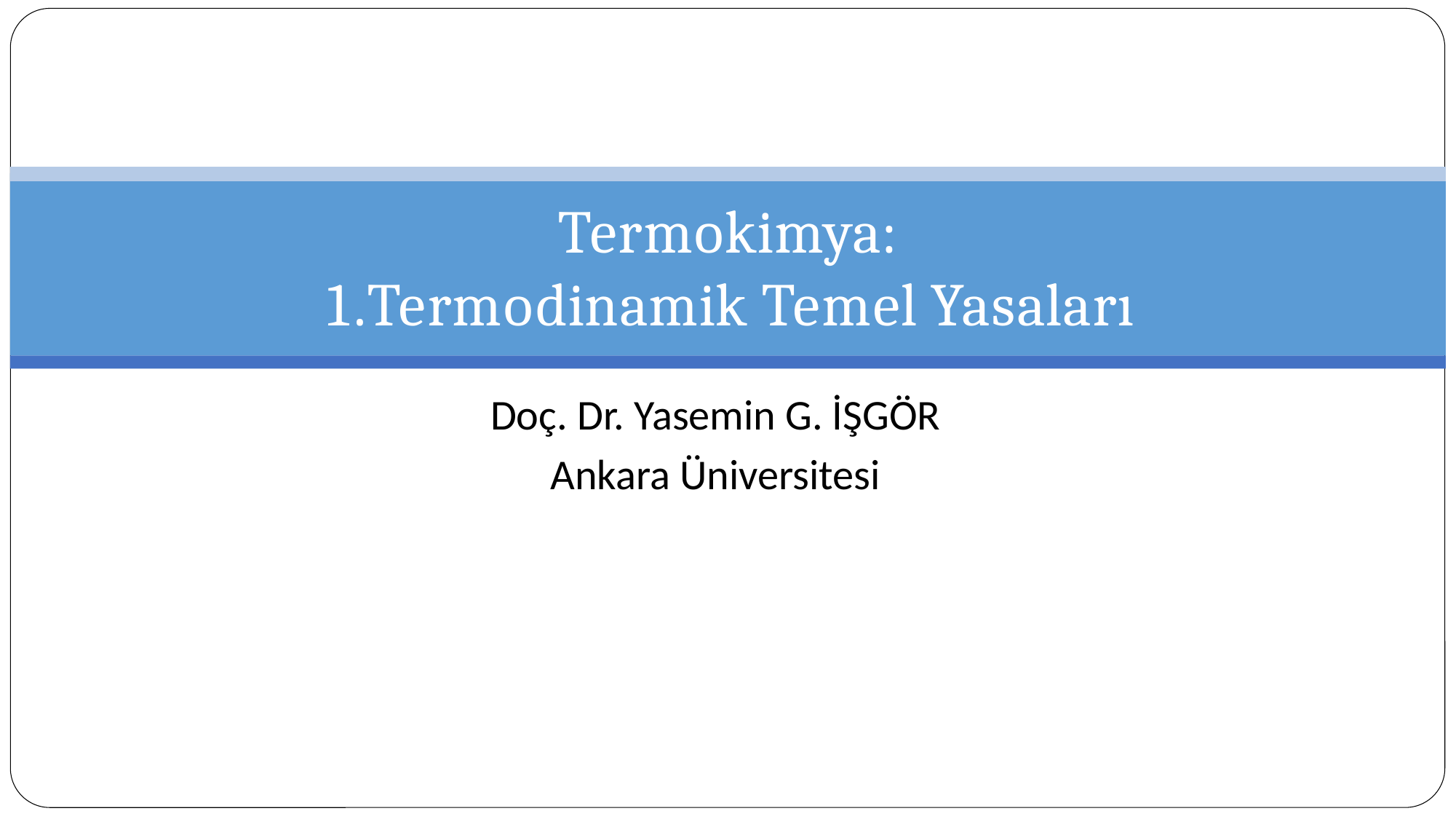

# Termokimya: 1.Termodinamik Temel Yasaları
Doç. Dr. Yasemin G. İŞGÖR
Ankara Üniversitesi